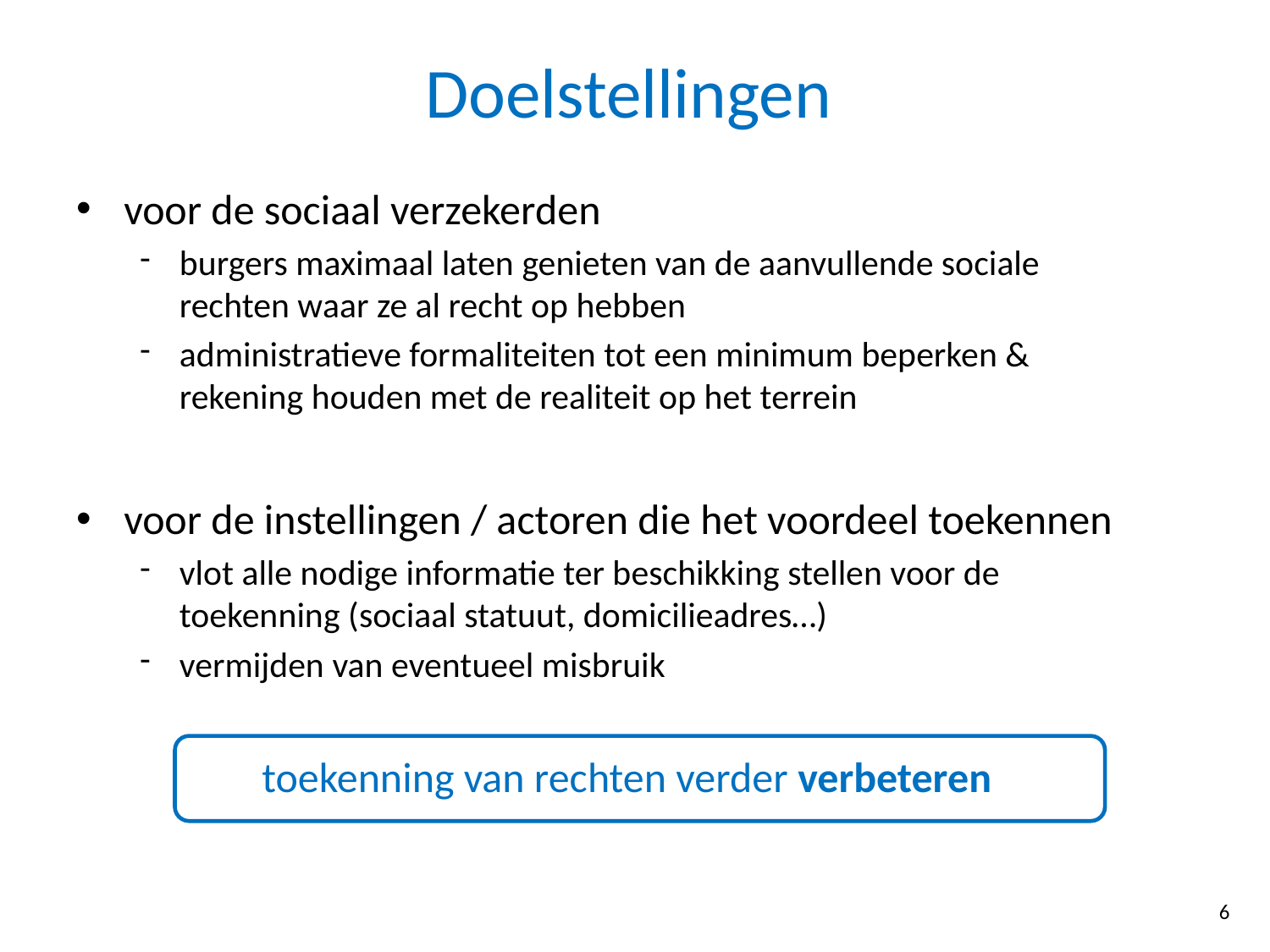

# Doelstellingen
voor de sociaal verzekerden
burgers maximaal laten genieten van de aanvullende sociale rechten waar ze al recht op hebben
administratieve formaliteiten tot een minimum beperken & rekening houden met de realiteit op het terrein

voor de instellingen / actoren die het voordeel toekennen
vlot alle nodige informatie ter beschikking stellen voor de toekenning (sociaal statuut, domicilieadres…)
vermijden van eventueel misbruik

toekenning van rechten verder verbeteren
6